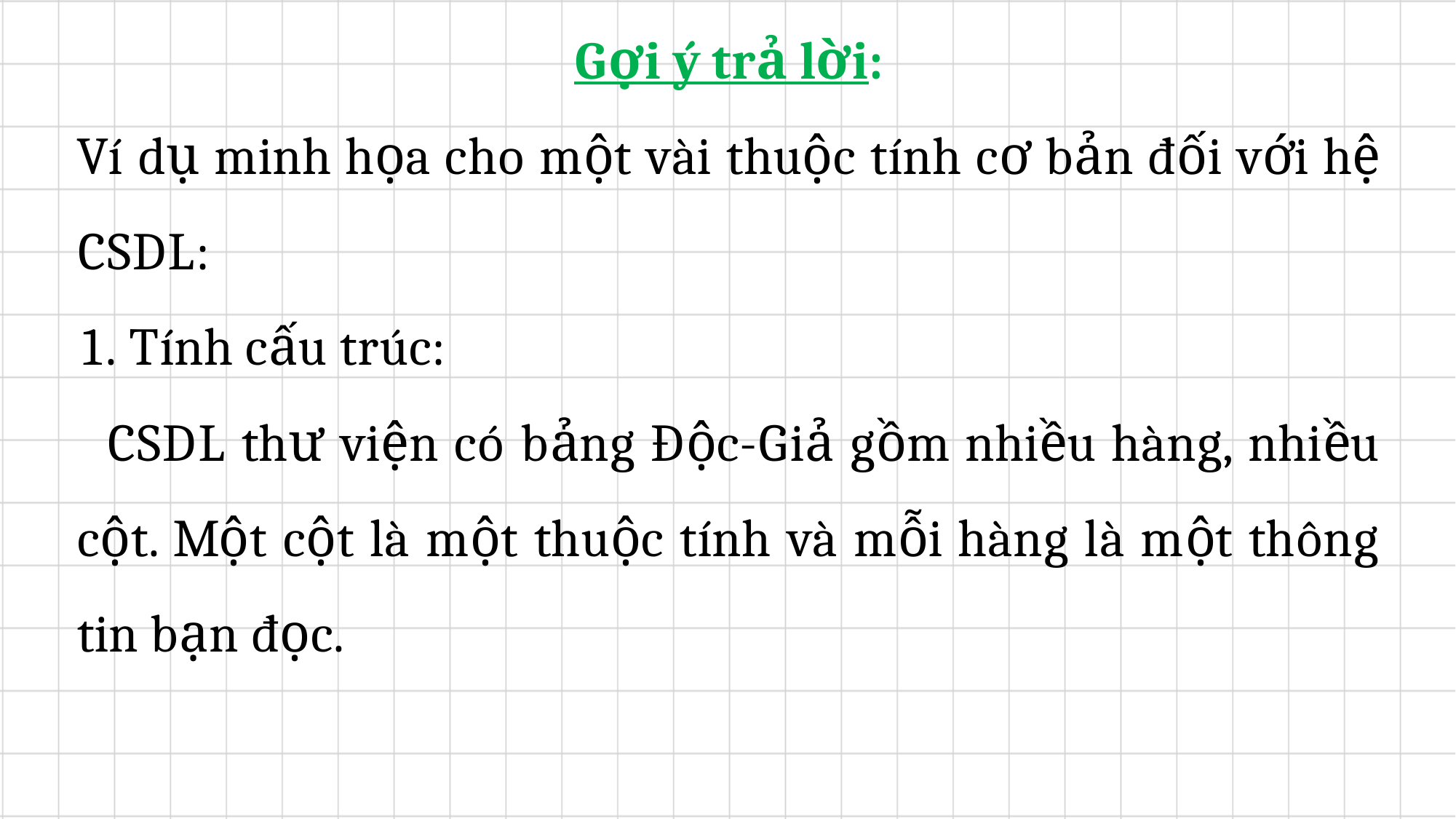

Gợi ý trả lời:
Ví dụ minh họa cho một vài thuộc tính cơ bản đối với hệ CSDL:
1. Tính cấu trúc:
	CSDL thư viện có bảng Độc-Giả gồm nhiều hàng, nhiều cột. Một cột là một thuộc tính và mỗi hàng là một thông tin bạn đọc.